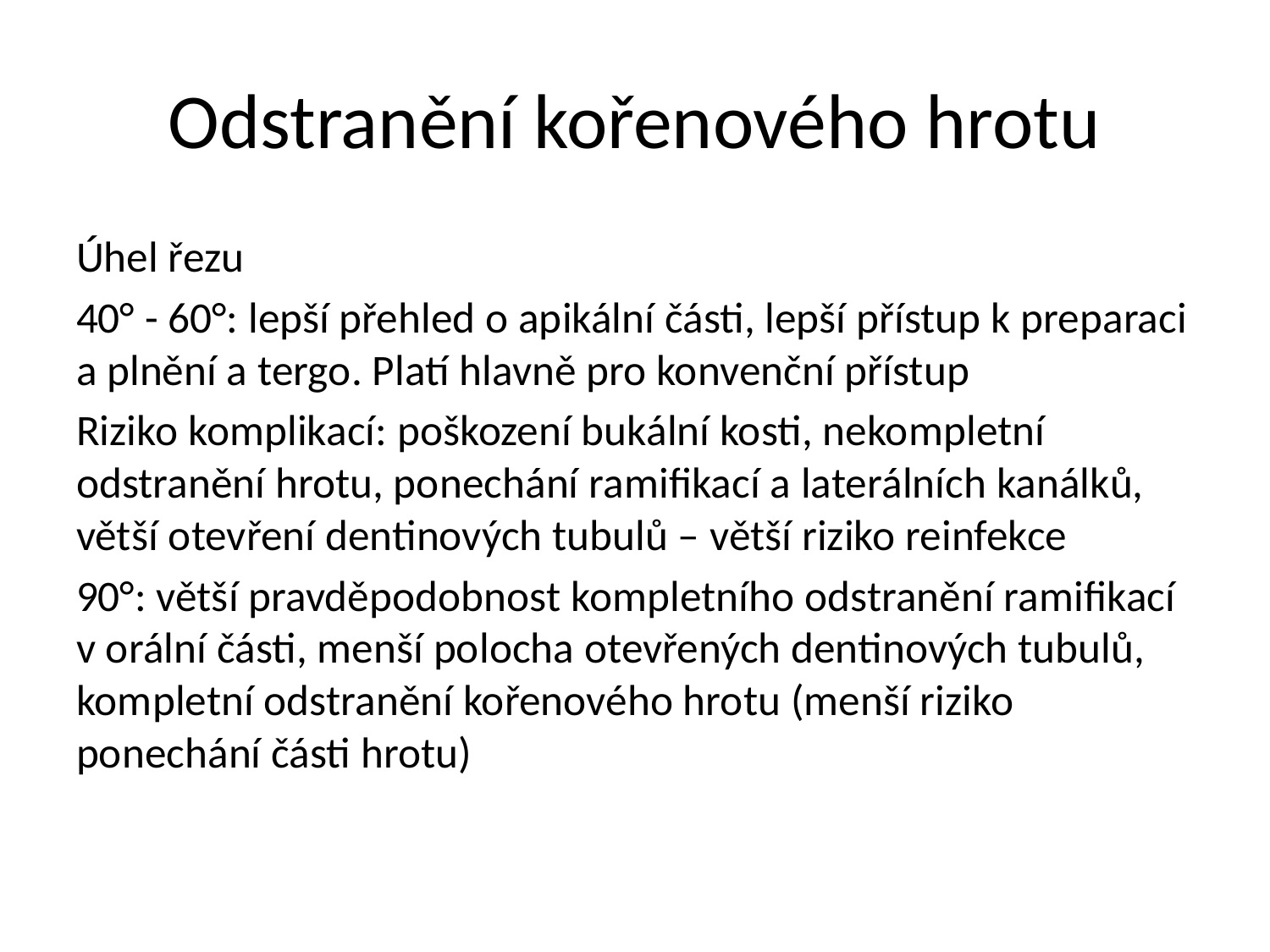

# Odstranění kořenového hrotu
Úhel řezu
40° - 60°: lepší přehled o apikální části, lepší přístup k preparaci a plnění a tergo. Platí hlavně pro konvenční přístup
Riziko komplikací: poškození bukální kosti, nekompletní odstranění hrotu, ponechání ramifikací a laterálních kanálků, větší otevření dentinových tubulů – větší riziko reinfekce
90°: větší pravděpodobnost kompletního odstranění ramifikací v orální části, menší polocha otevřených dentinových tubulů, kompletní odstranění kořenového hrotu (menší riziko ponechání části hrotu)